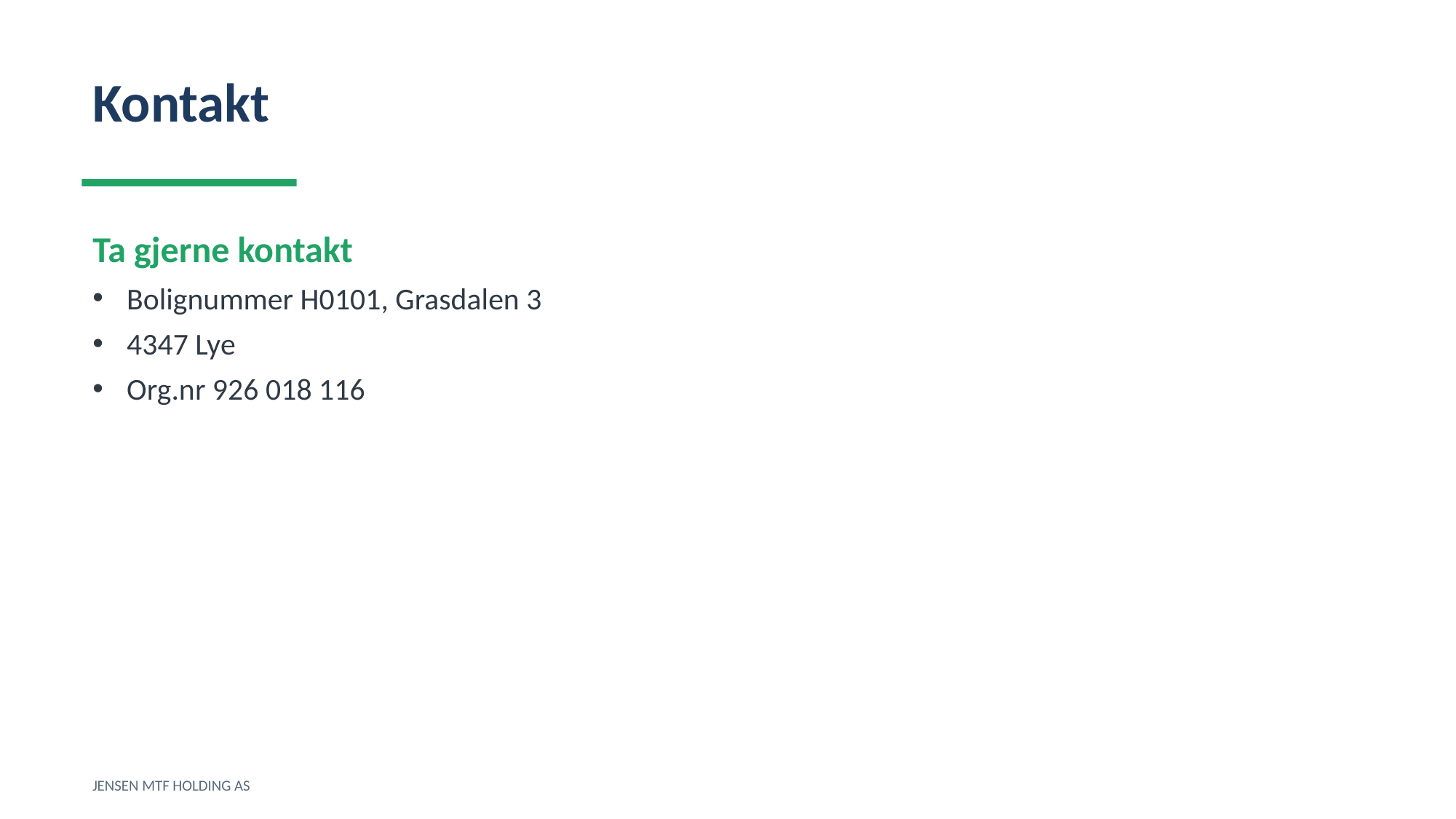

Kontakt

Ta gjerne kontakt
Bolignummer H0101, Grasdalen 3
4347 Lye
Org.nr 926 018 116
JENSEN MTF HOLDING AS